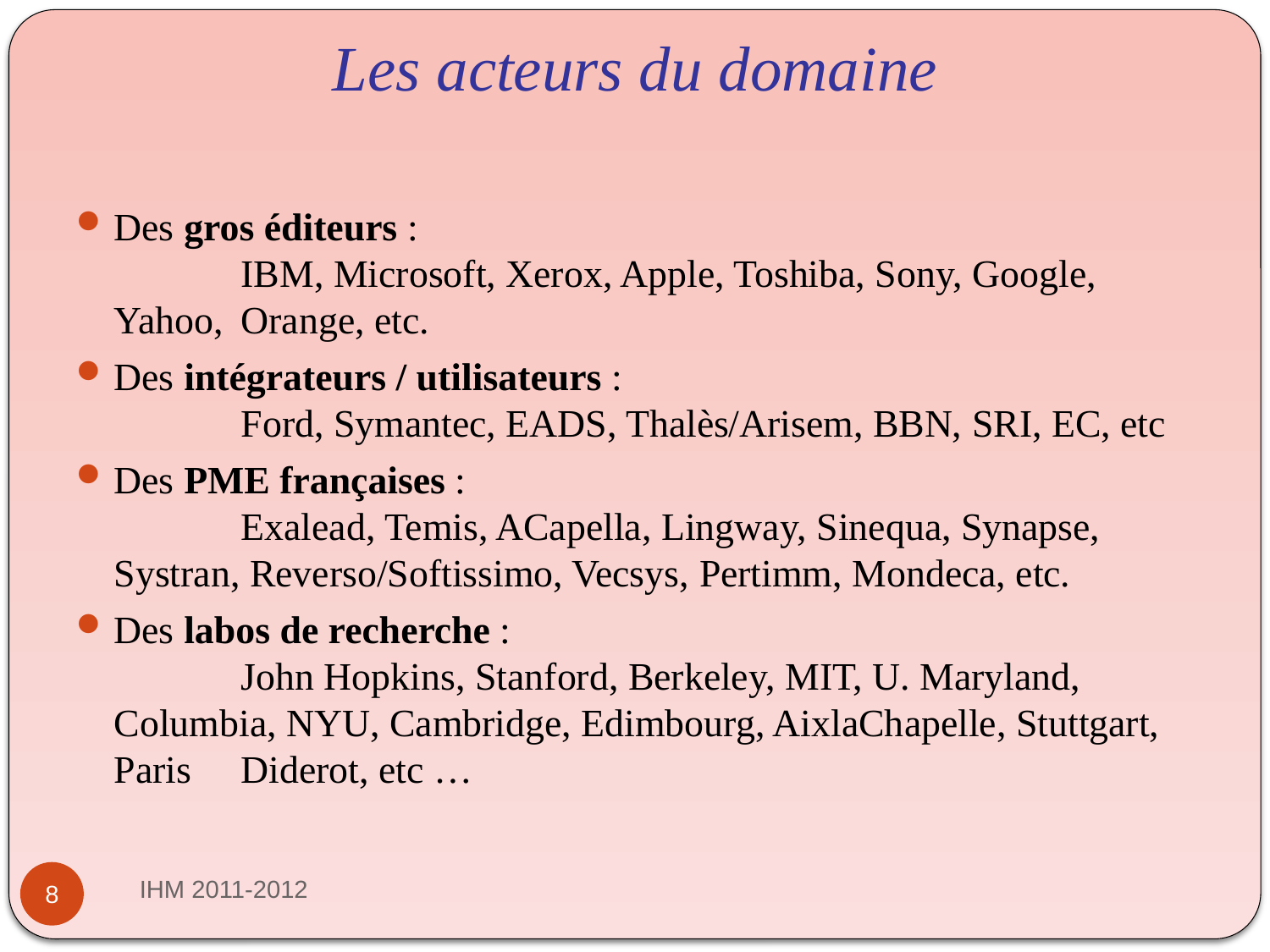

# Les acteurs du domaine
Des gros éditeurs :
	IBM, Microsoft, Xerox, Apple, Toshiba, Sony, Google, Yahoo, 	Orange, etc.
Des intégrateurs / utilisateurs :
	Ford, Symantec, EADS, Thalès/Arisem, BBN, SRI, EC, etc
Des PME françaises :
	Exalead, Temis, ACapella, Lingway, Sinequa, Synapse, Systran, Reverso/Softissimo, Vecsys, Pertimm, Mondeca, etc.
Des labos de recherche :
	John Hopkins, Stanford, Berkeley, MIT, U. Maryland, Columbia, NYU, Cambridge, Edimbourg, AixlaChapelle, Stuttgart, Paris 	Diderot, etc …
IHM 2011-2012
8